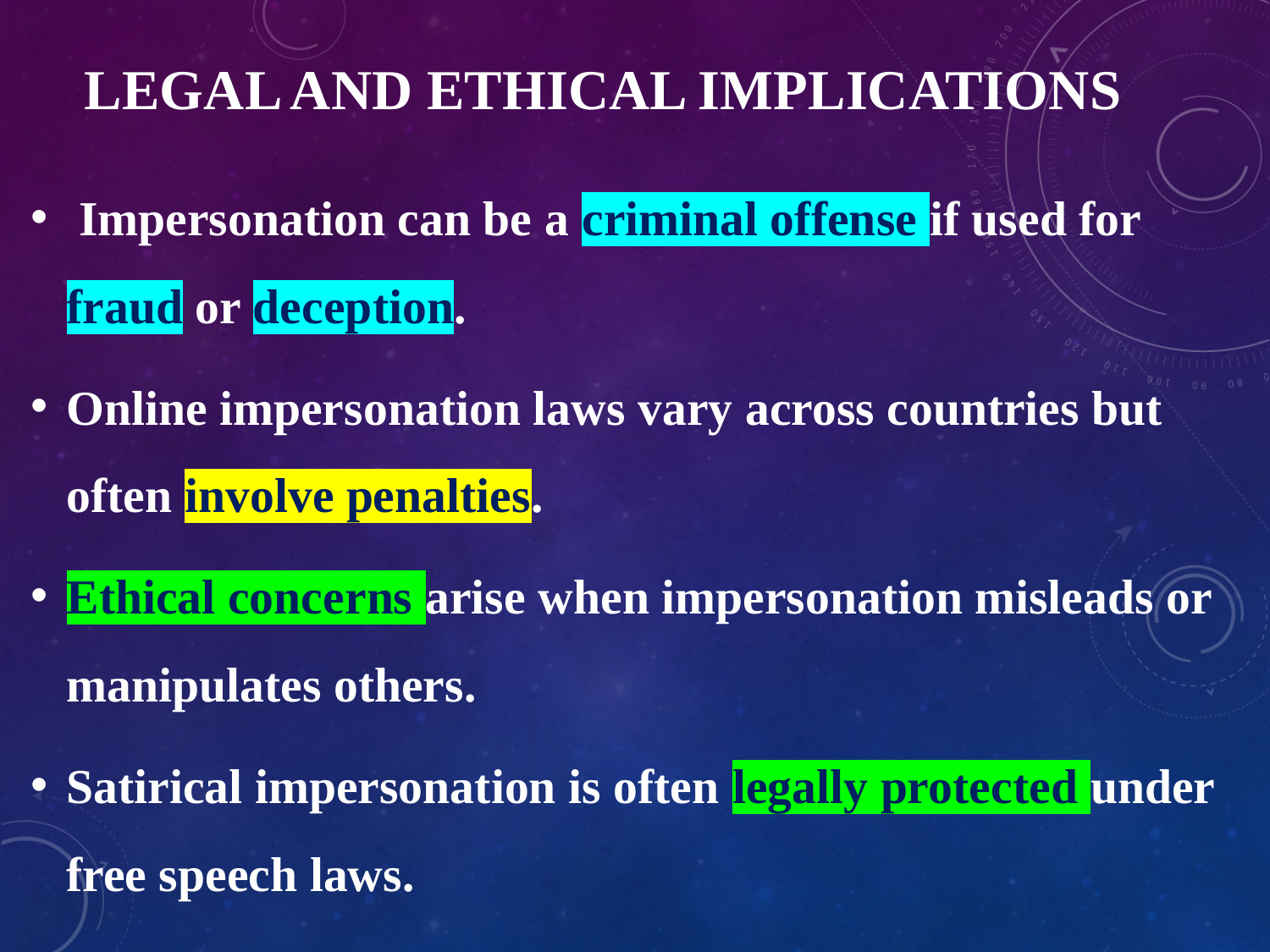

# Legal and Ethical Implications
 Impersonation can be a criminal offense if used for fraud or deception.
Online impersonation laws vary across countries but often involve penalties.
Ethical concerns arise when impersonation misleads or manipulates others.
Satirical impersonation is often legally protected under free speech laws.